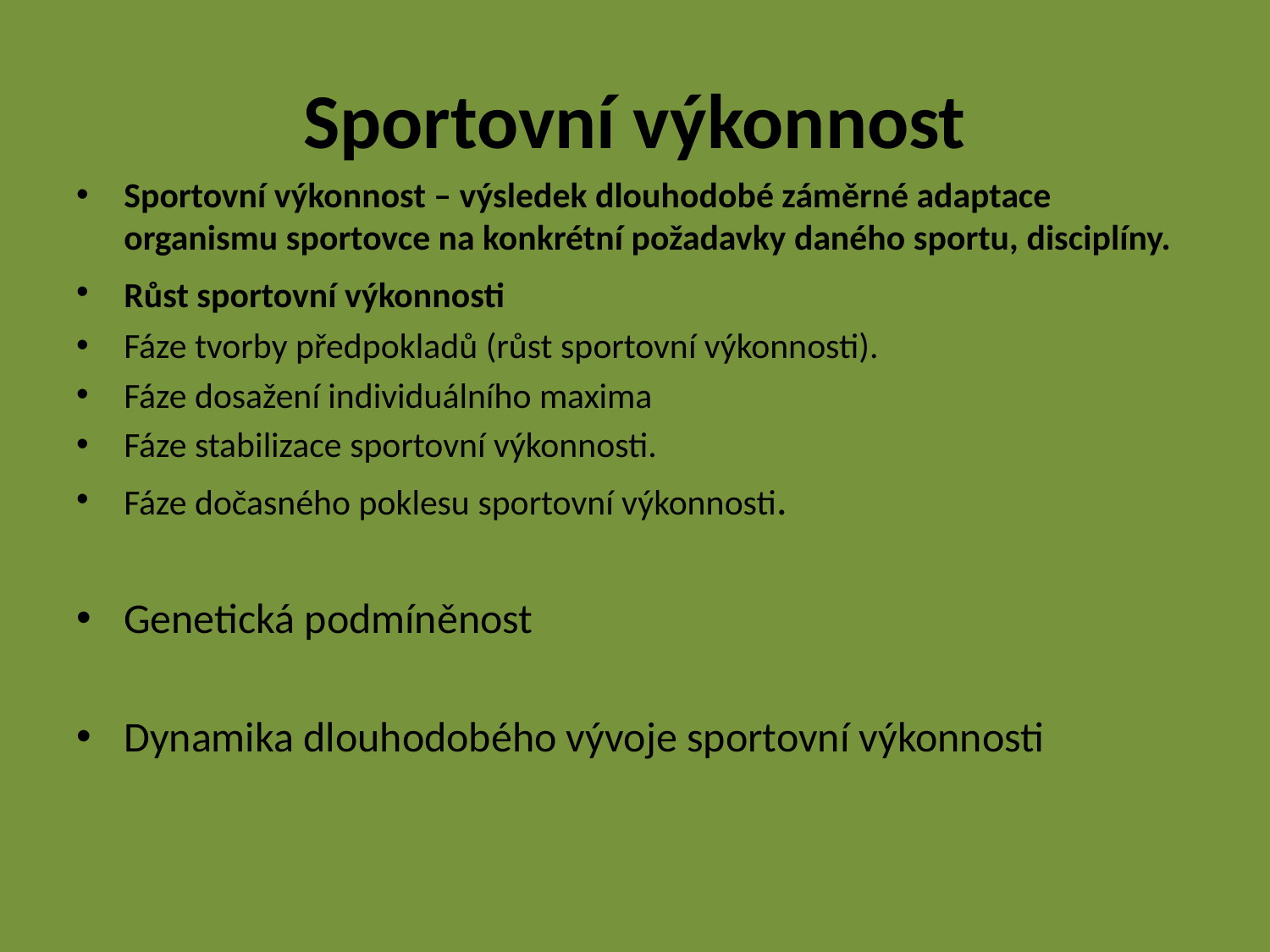

# Sportovní výkonnost
Sportovní výkonnost – výsledek dlouhodobé záměrné adaptace organismu sportovce na konkrétní požadavky daného sportu, disciplíny.
Růst sportovní výkonnosti
Fáze tvorby předpokladů (růst sportovní výkonnosti).
Fáze dosažení individuálního maxima
Fáze stabilizace sportovní výkonnosti.
Fáze dočasného poklesu sportovní výkonnosti.

Genetická podmíněnost

Dynamika dlouhodobého vývoje sportovní výkonnosti